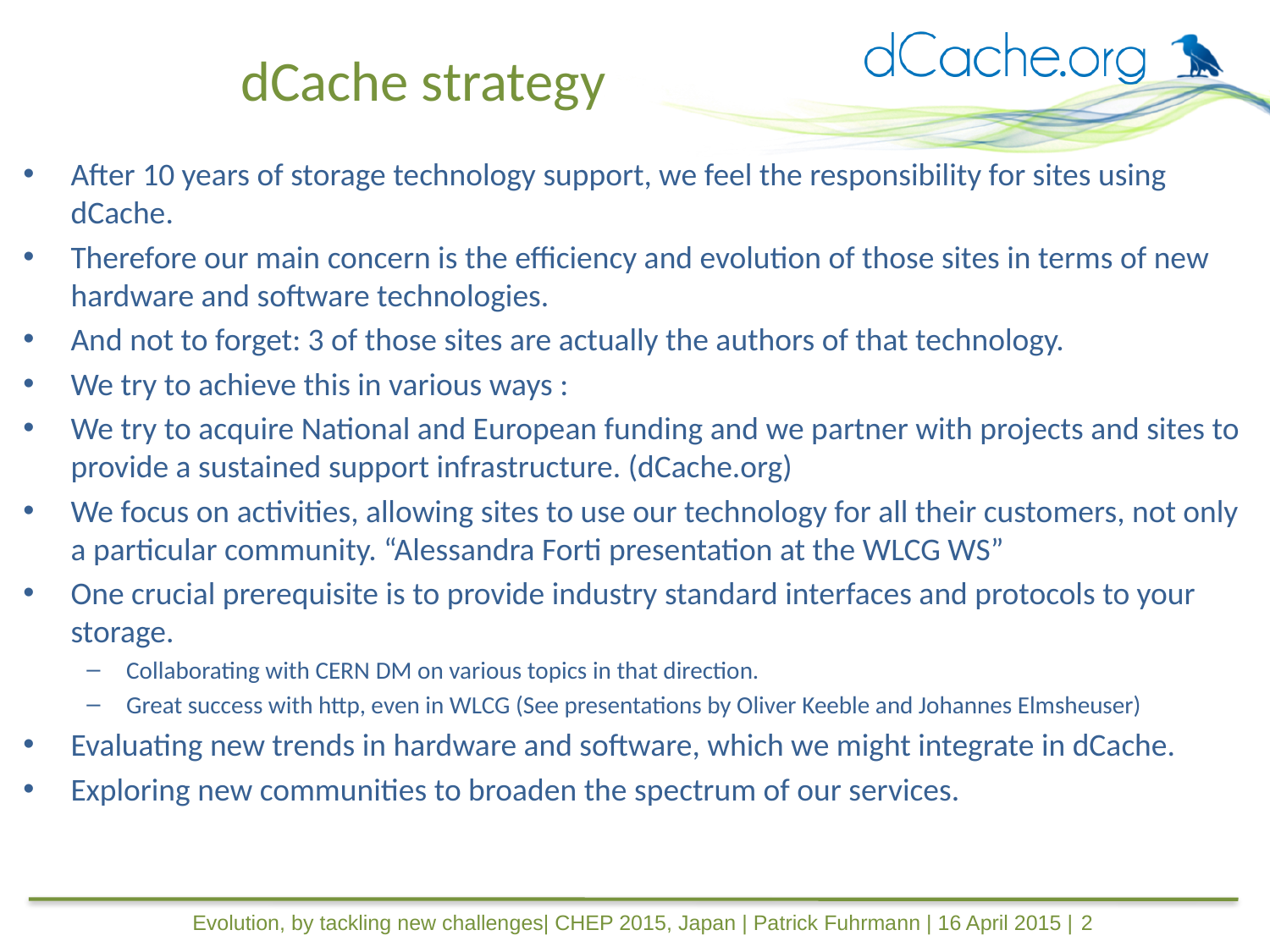

# dCache strategy
After 10 years of storage technology support, we feel the responsibility for sites using dCache.
Therefore our main concern is the efficiency and evolution of those sites in terms of new hardware and software technologies.
And not to forget: 3 of those sites are actually the authors of that technology.
We try to achieve this in various ways :
We try to acquire National and European funding and we partner with projects and sites to provide a sustained support infrastructure. (dCache.org)
We focus on activities, allowing sites to use our technology for all their customers, not only a particular community. “Alessandra Forti presentation at the WLCG WS”
One crucial prerequisite is to provide industry standard interfaces and protocols to your storage.
Collaborating with CERN DM on various topics in that direction.
Great success with http, even in WLCG (See presentations by Oliver Keeble and Johannes Elmsheuser)
Evaluating new trends in hardware and software, which we might integrate in dCache.
Exploring new communities to broaden the spectrum of our services.